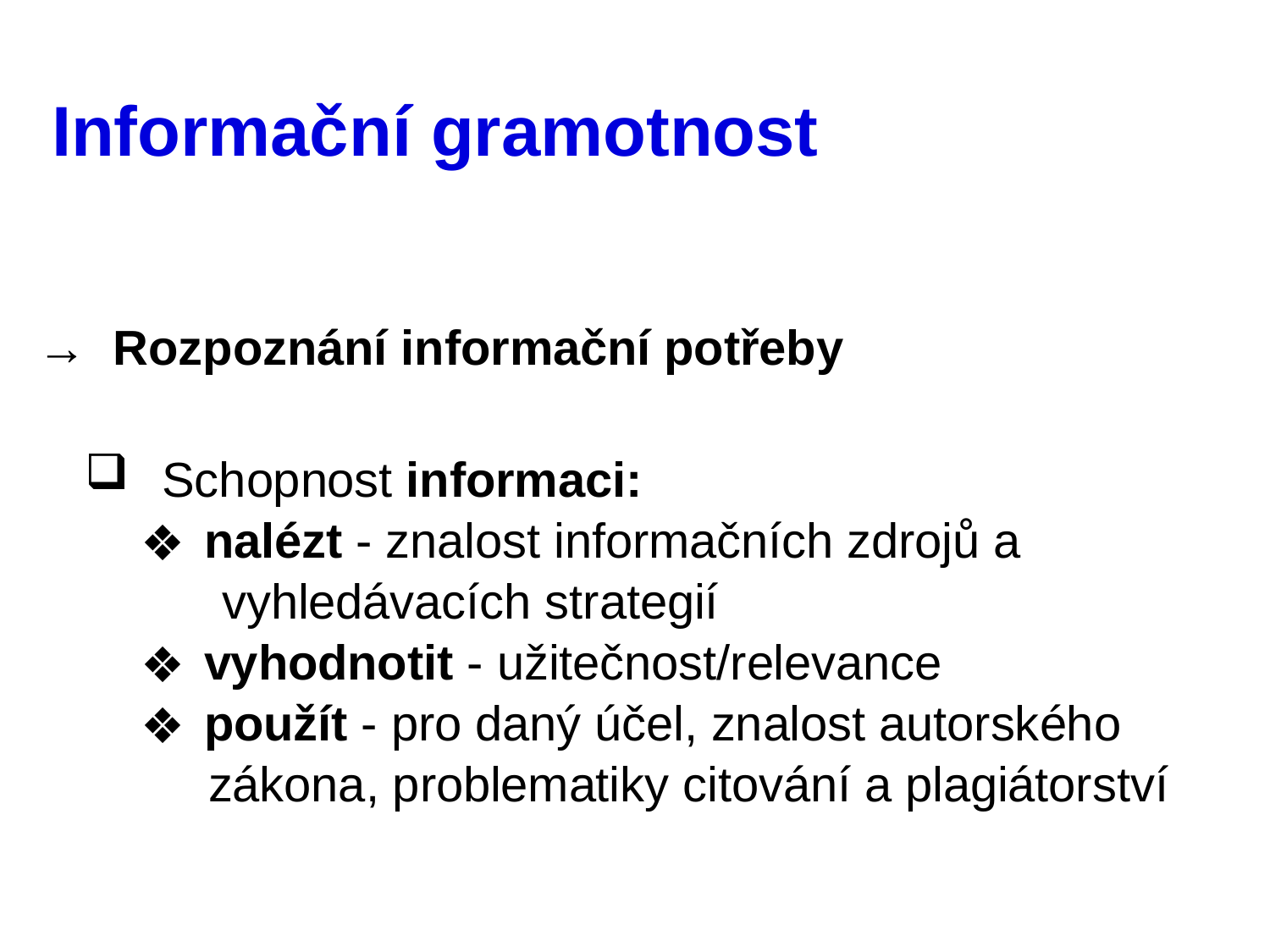

# Informační gramotnost
→  Rozpoznání informační potřeby

 Schopnost informaci:
nalézt - znalost informačních zdrojů a
      vyhledávacích strategií
vyhodnotit - užitečnost/relevance
použít - pro daný účel, znalost autorského
     zákona, problematiky citování a plagiátorství